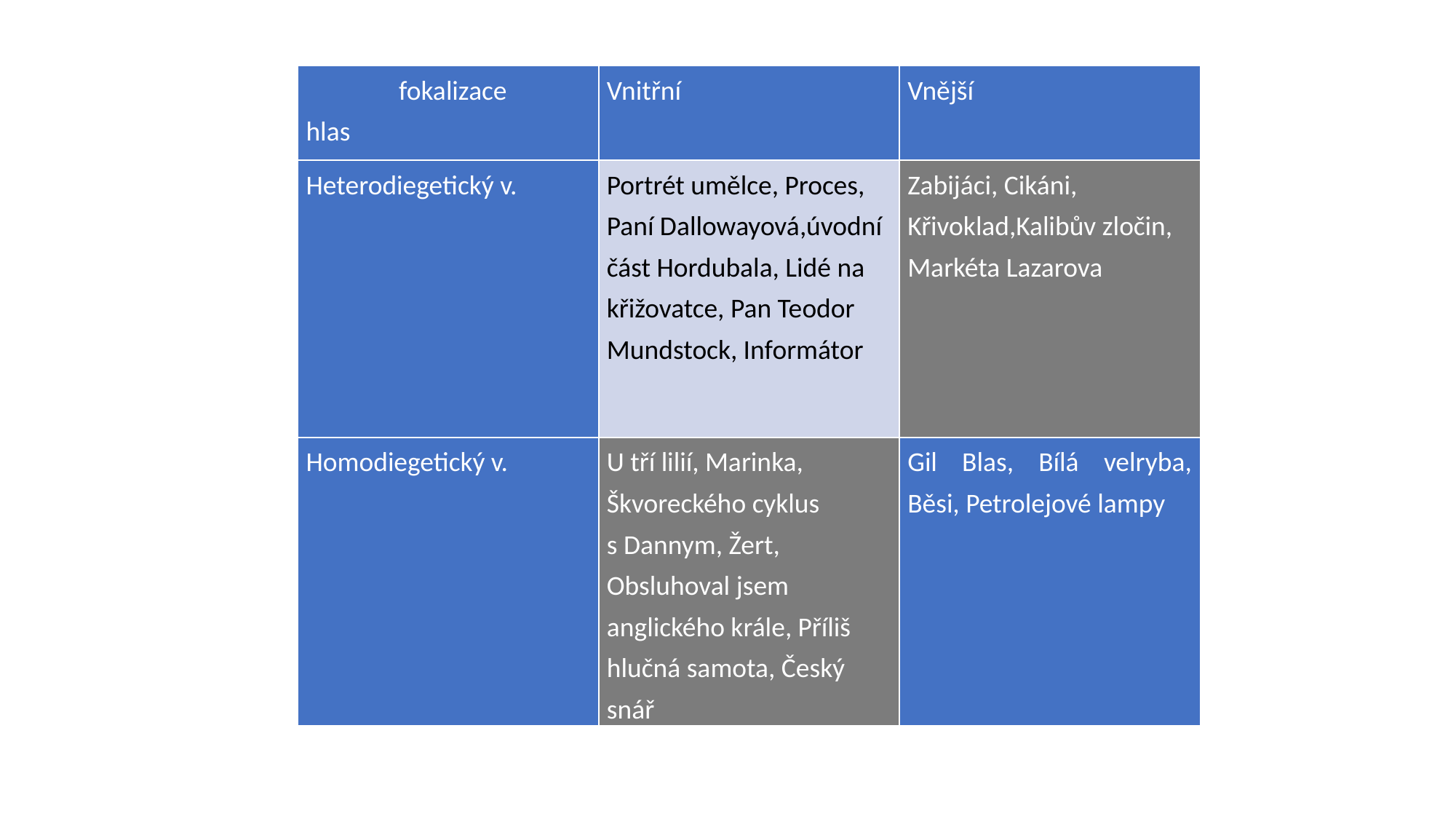

#
| fokalizace hlas | Vnitřní | Vnější |
| --- | --- | --- |
| Heterodiegetický v. | Portrét umělce, Proces, Paní Dallowayová,úvodní část Hordubala, Lidé na křižovatce, Pan Teodor Mundstock, Informátor | Zabijáci, Cikáni, Křivoklad,Kalibův zločin, Markéta Lazarova |
| Homodiegetický v. | U tří lilií, Marinka, Škvoreckého cyklus s Dannym, Žert, Obsluhoval jsem anglického krále, Příliš hlučná samota, Český snář | Gil Blas, Bílá velryba, Běsi, Petrolejové lampy |